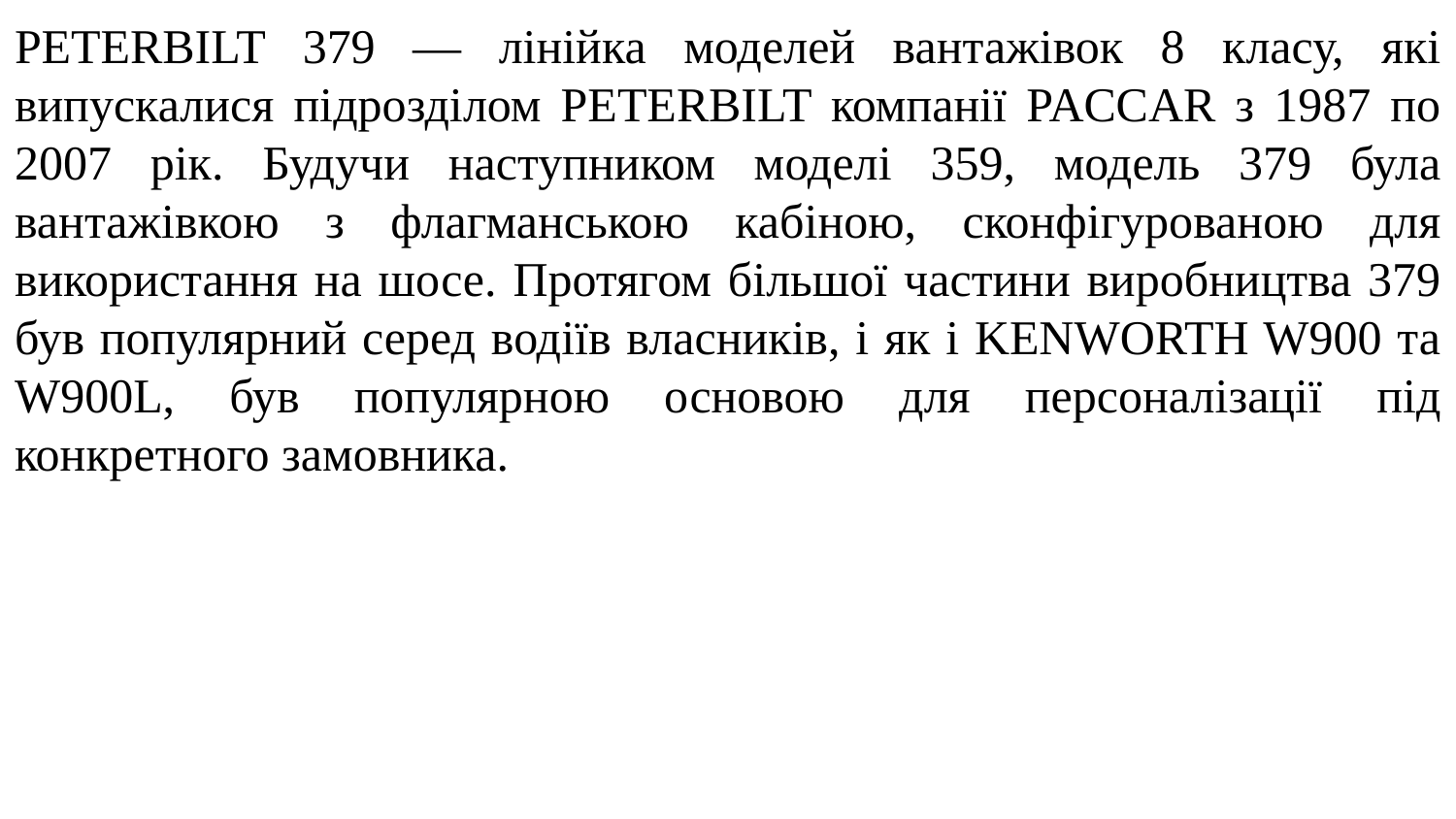

PETERBILT 379 — лінійка моделей вантажівок 8 класу, які випускалися підрозділом PETERBILT компанії PACCAR з 1987 по 2007 рік. Будучи наступником моделі 359, модель 379 була вантажівкою з флагманською кабіною, сконфігурованою для використання на шосе. Протягом більшої частини виробництва 379 був популярний серед водіїв власників, і як і KENWORTH W900 та W900L, був популярною основою для персоналізації під конкретного замовника.